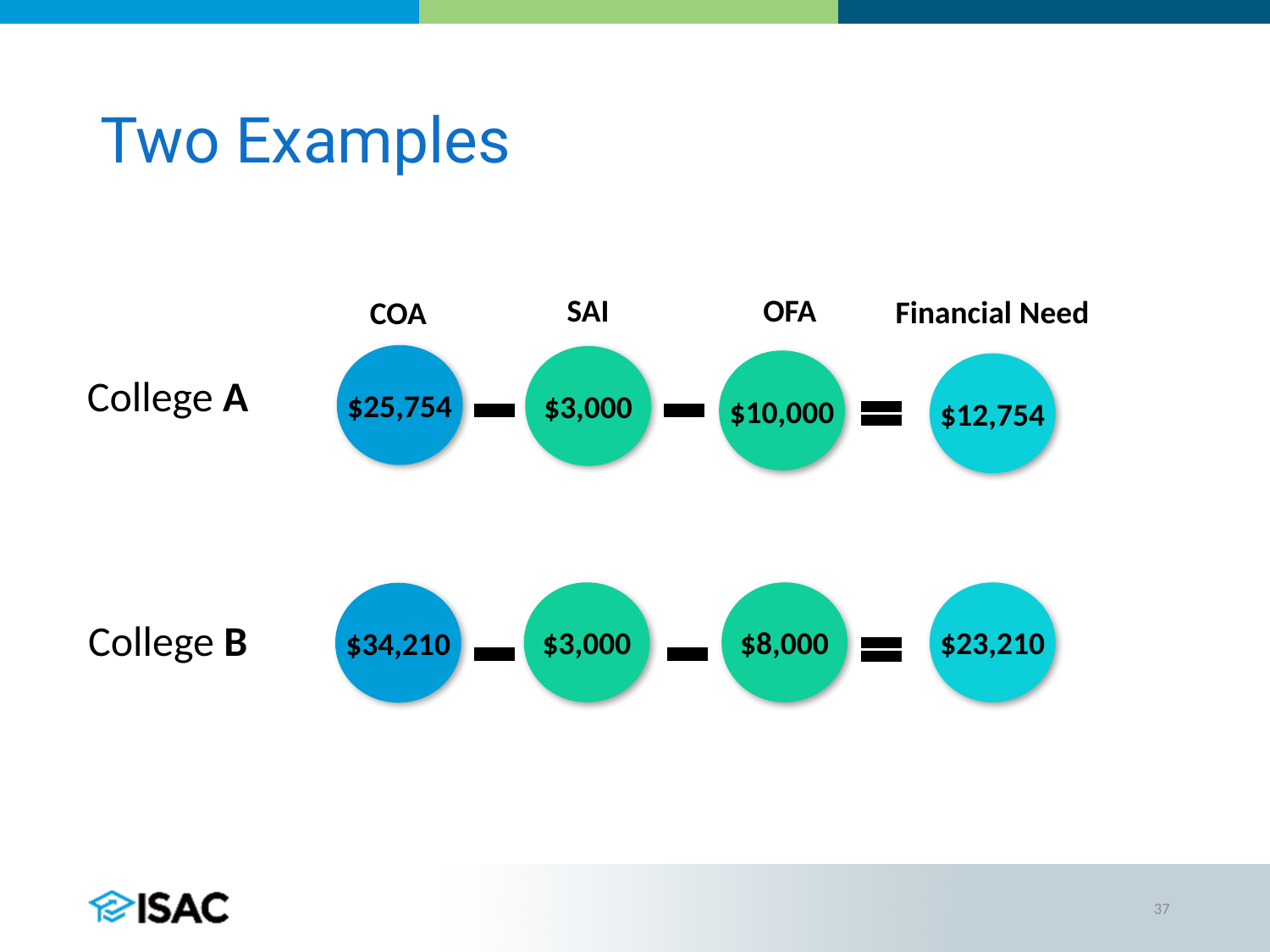

# Two Examples
SAI
OFA
Financial Need
COA
$25,754
$3,000
$10,000
$12,754
College A

$3,000
$8,000
$23,210
$34,210
College B

37